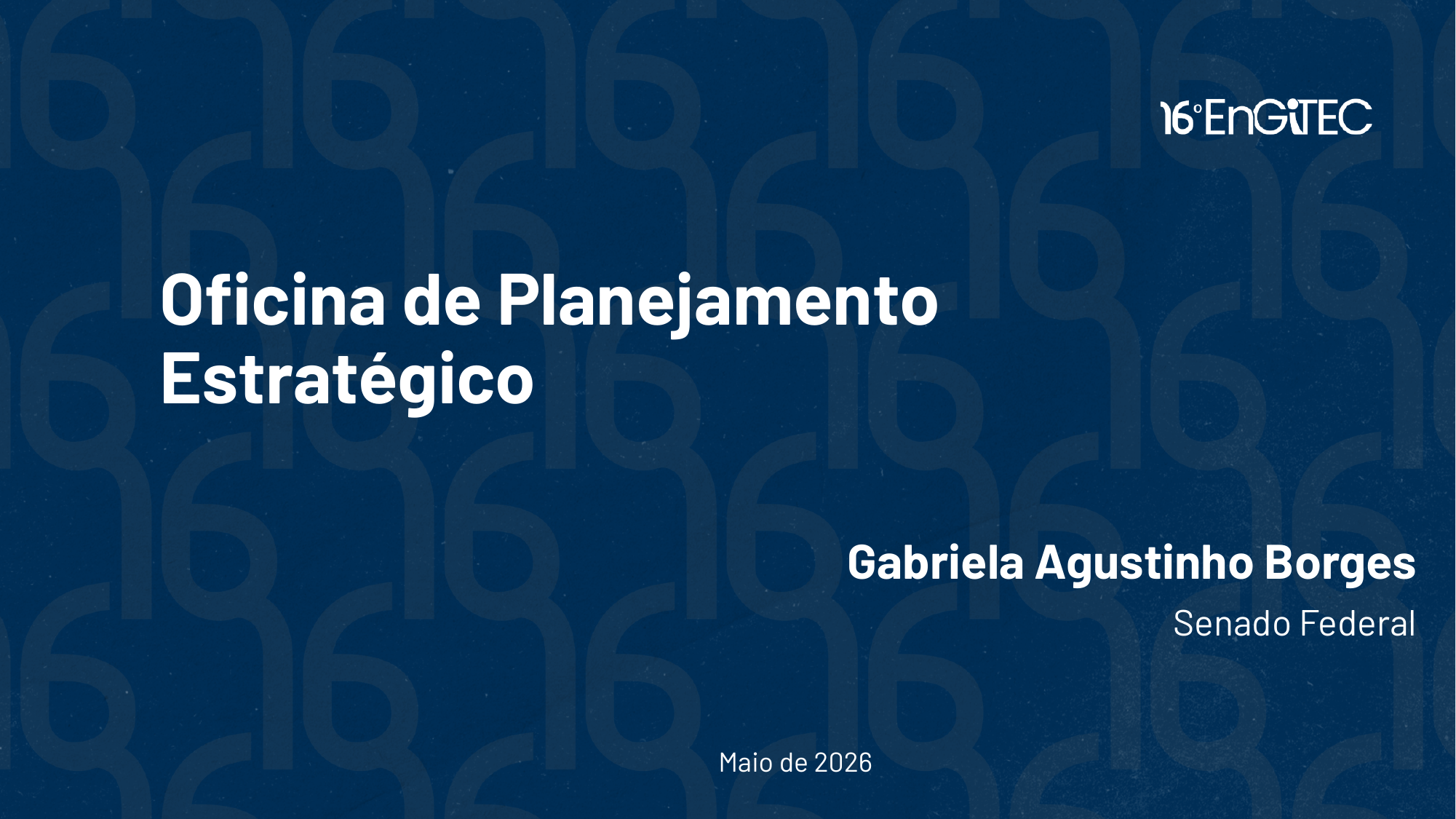

# Oficina de Planejamento Estratégico
Gabriela Agustinho Borges
Senado Federal
Maio de 2026